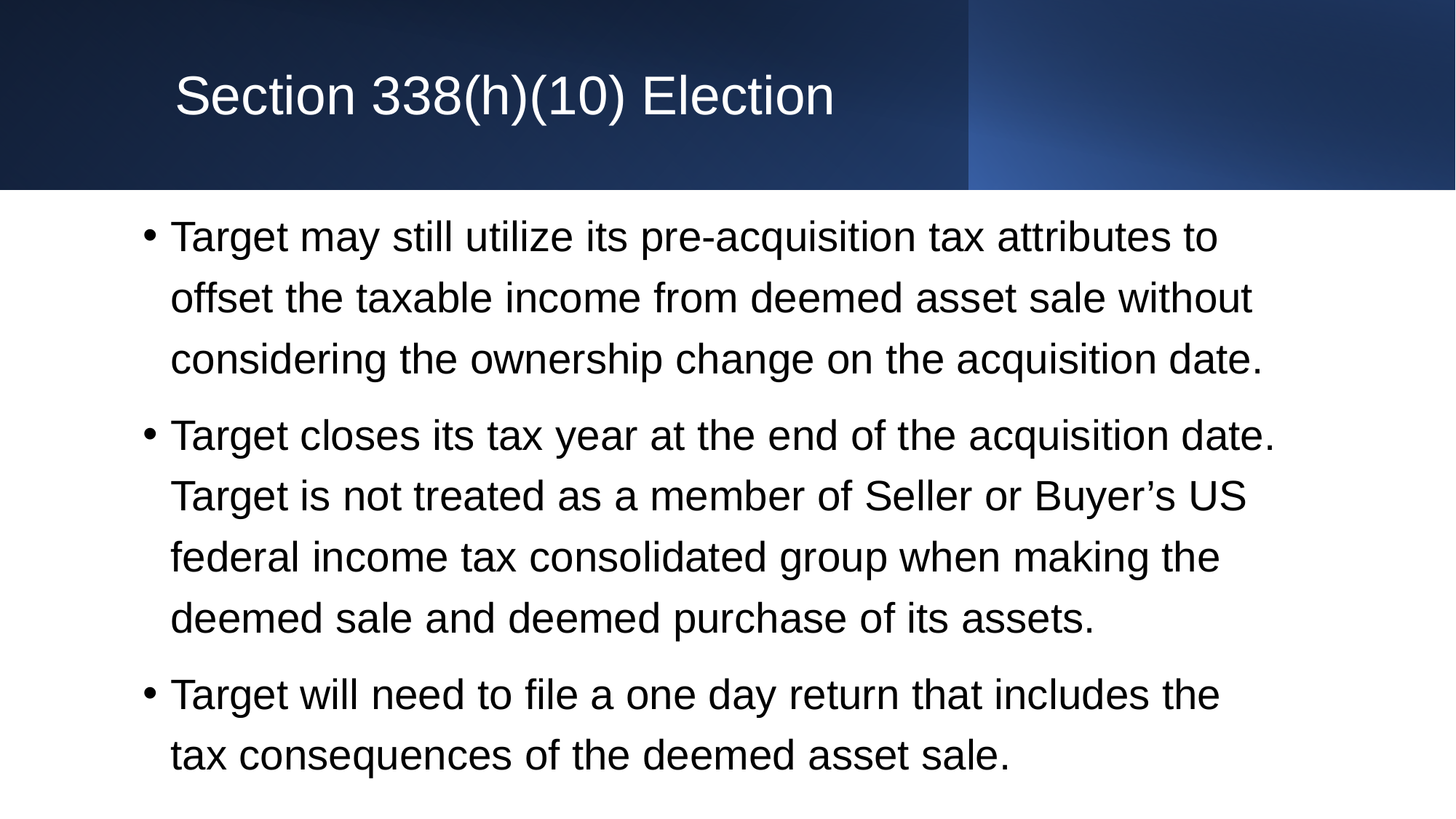

# Section 338(h)(10) Election
Target may still utilize its pre-acquisition tax attributes to offset the taxable income from deemed asset sale without considering the ownership change on the acquisition date.
Target closes its tax year at the end of the acquisition date. Target is not treated as a member of Seller or Buyer’s US federal income tax consolidated group when making the deemed sale and deemed purchase of its assets.
Target will need to file a one day return that includes the tax consequences of the deemed asset sale.